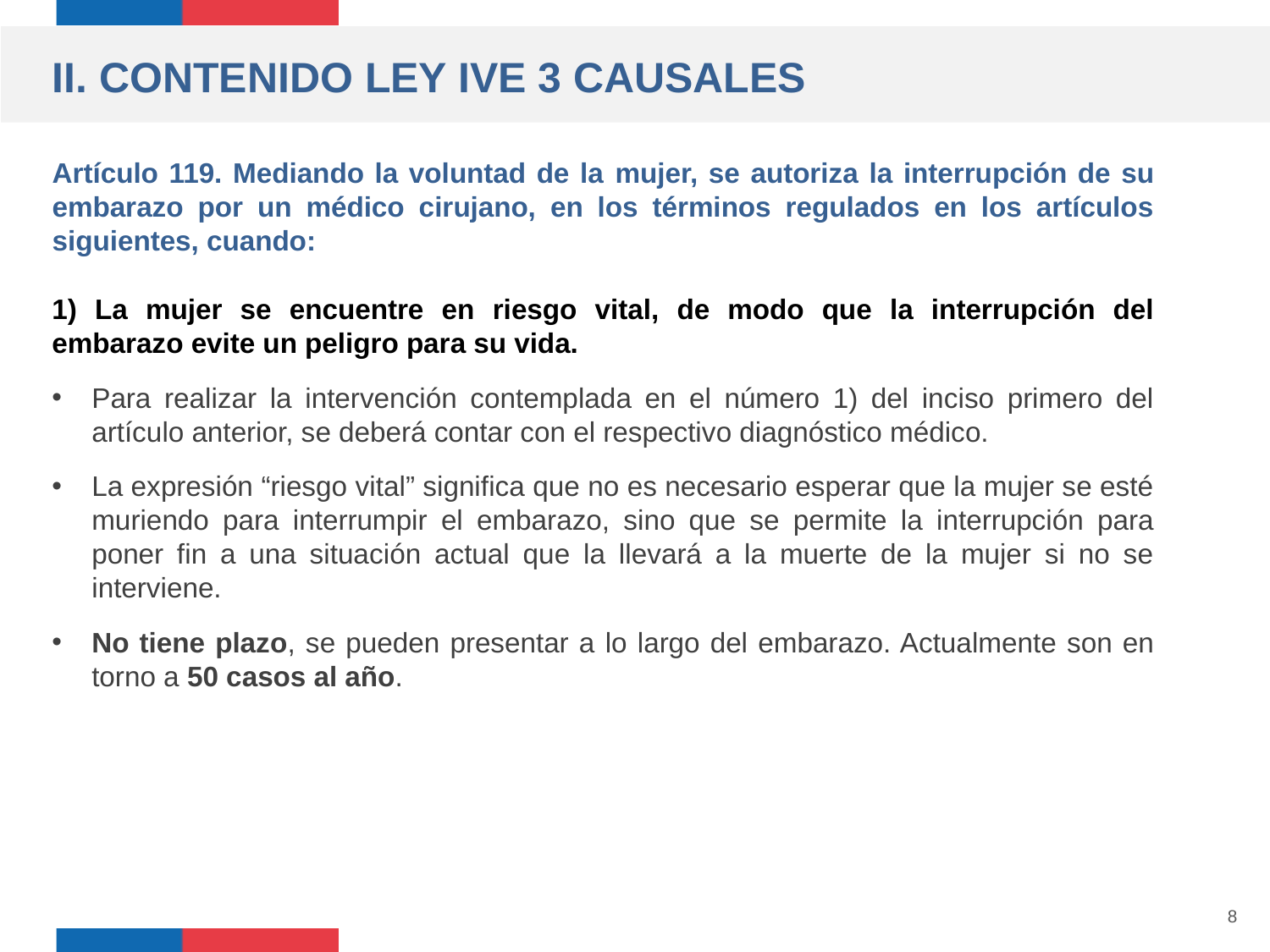

II. CONTENIDO LEY IVE 3 CAUSALES
Artículo 119. Mediando la voluntad de la mujer, se autoriza la interrupción de su embarazo por un médico cirujano, en los términos regulados en los artículos siguientes, cuando:
1) La mujer se encuentre en riesgo vital, de modo que la interrupción del embarazo evite un peligro para su vida.
Para realizar la intervención contemplada en el número 1) del inciso primero del artículo anterior, se deberá contar con el respectivo diagnóstico médico.
La expresión “riesgo vital” significa que no es necesario esperar que la mujer se esté muriendo para interrumpir el embarazo, sino que se permite la interrupción para poner fin a una situación actual que la llevará a la muerte de la mujer si no se interviene.
No tiene plazo, se pueden presentar a lo largo del embarazo. Actualmente son en torno a 50 casos al año.